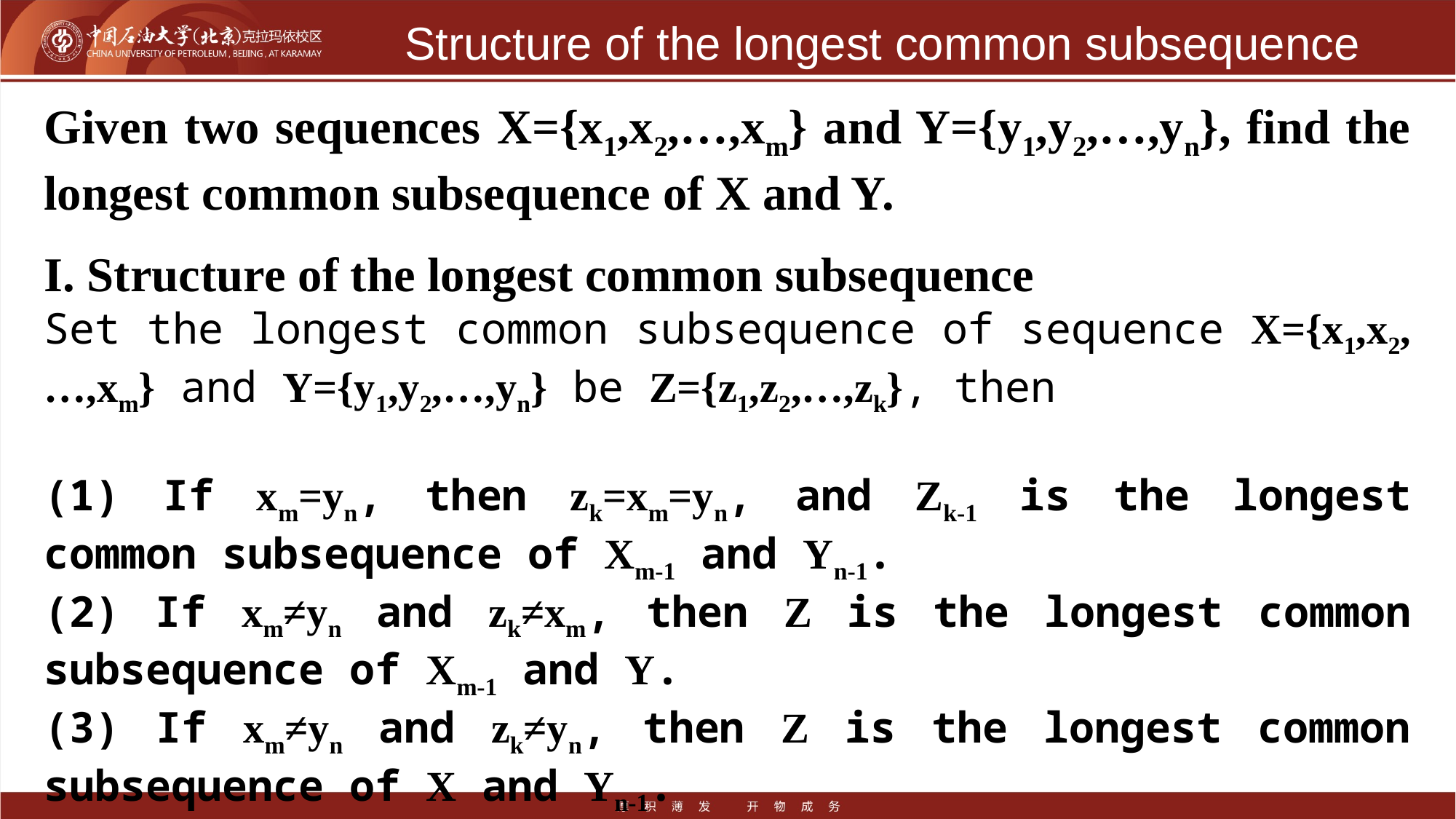

# Structure of the longest common subsequence
Given two sequences X={x1,x2,…,xm} and Y={y1,y2,…,yn}, find the longest common subsequence of X and Y.
I. Structure of the longest common subsequence
Set the longest common subsequence of sequence X={x1,x2,…,xm} and Y={y1,y2,…,yn} be Z={z1,z2,…,zk}, then

(1) If xm=yn, then zk=xm=yn, and Zk-1 is the longest common subsequence of Xm-1 and Yn-1.
(2) If xm≠yn and zk≠xm, then Z is the longest common subsequence of Xm-1 and Y.
(3) If xm≠yn and zk≠yn, then Z is the longest common subsequence of X and Yn-1.